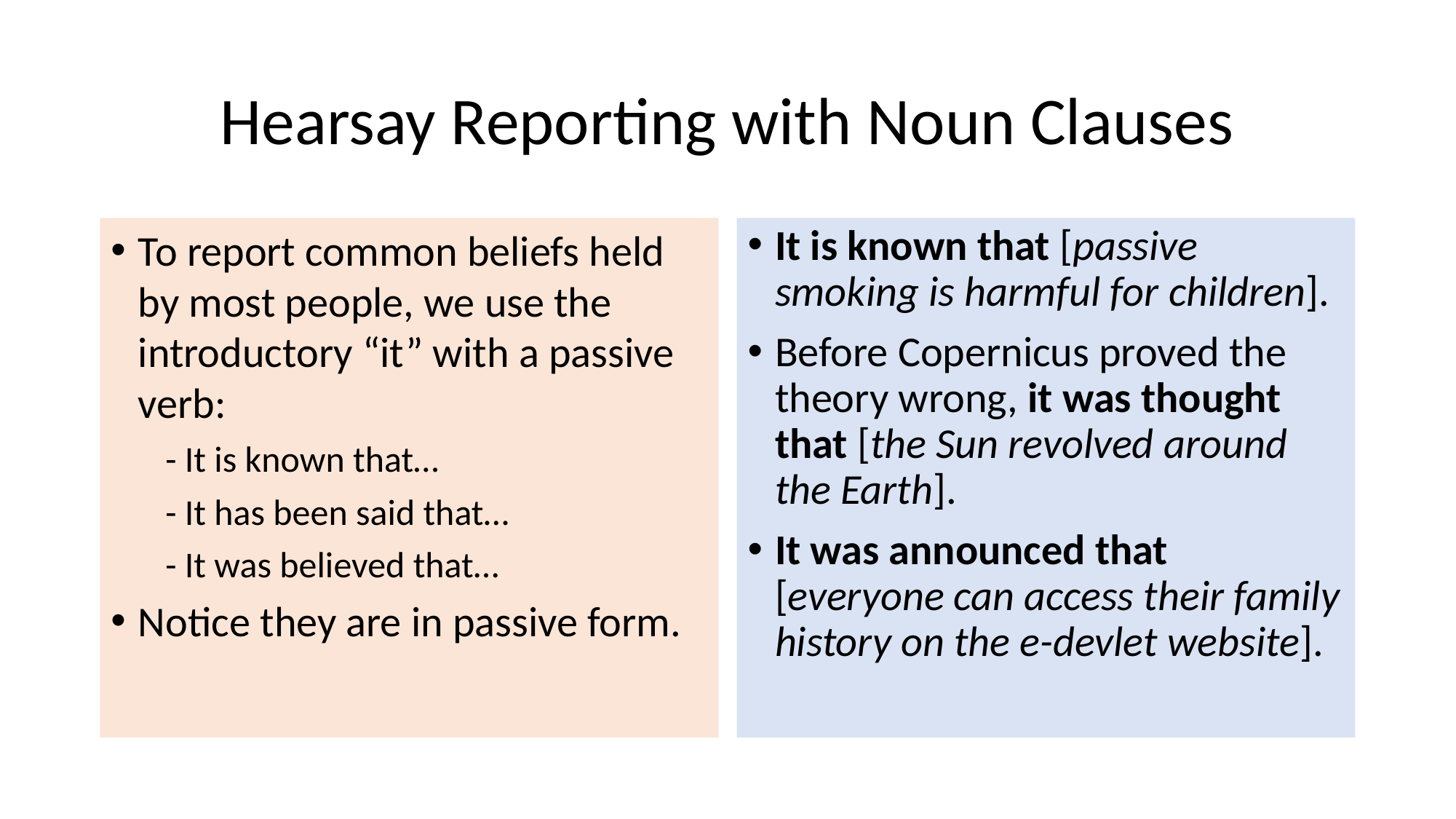

# Hearsay Reporting with Noun Clauses
To report common beliefs held by most people, we use the introductory “it” with a passive verb:
- It is known that…
- It has been said that…
- It was believed that…
Notice they are in passive form.

It is known that [passive smoking is harmful for children].
Before Copernicus proved the theory wrong, it was thought that [the Sun revolved around the Earth].
It was announced that [everyone can access their family history on the e-devlet website].